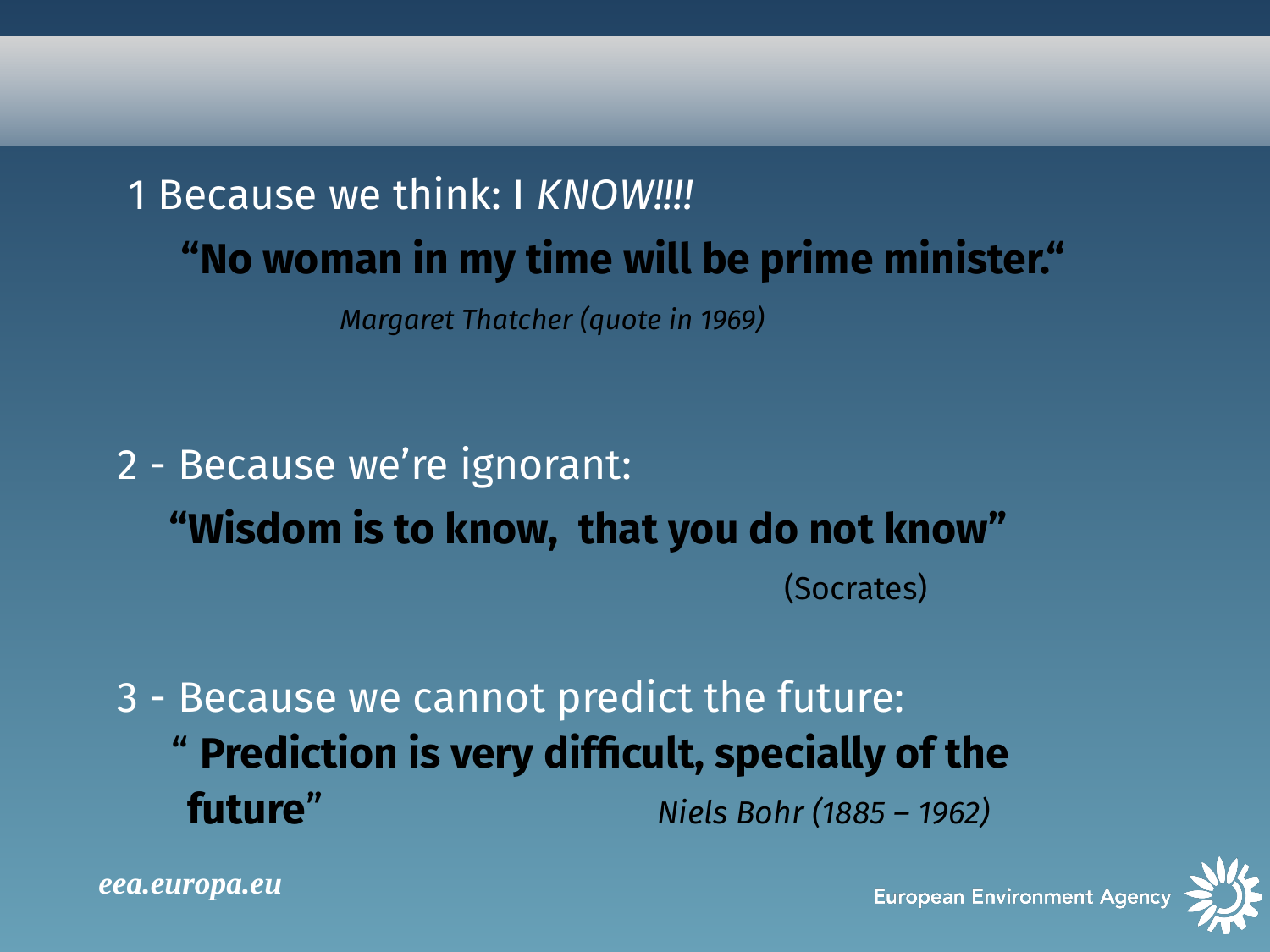

#
 1 Because we think: I KNOW!!!!
“No woman in my time will be prime minister.“		Margaret Thatcher (quote in 1969)

2 - Because we’re ignorant:
	  “Wisdom is to know,  that you do not know”						(Socrates)

3 - Because we cannot predict the future:
	  “ Prediction is very difficult, specially of the
       future” 			Niels Bohr (1885 – 1962)